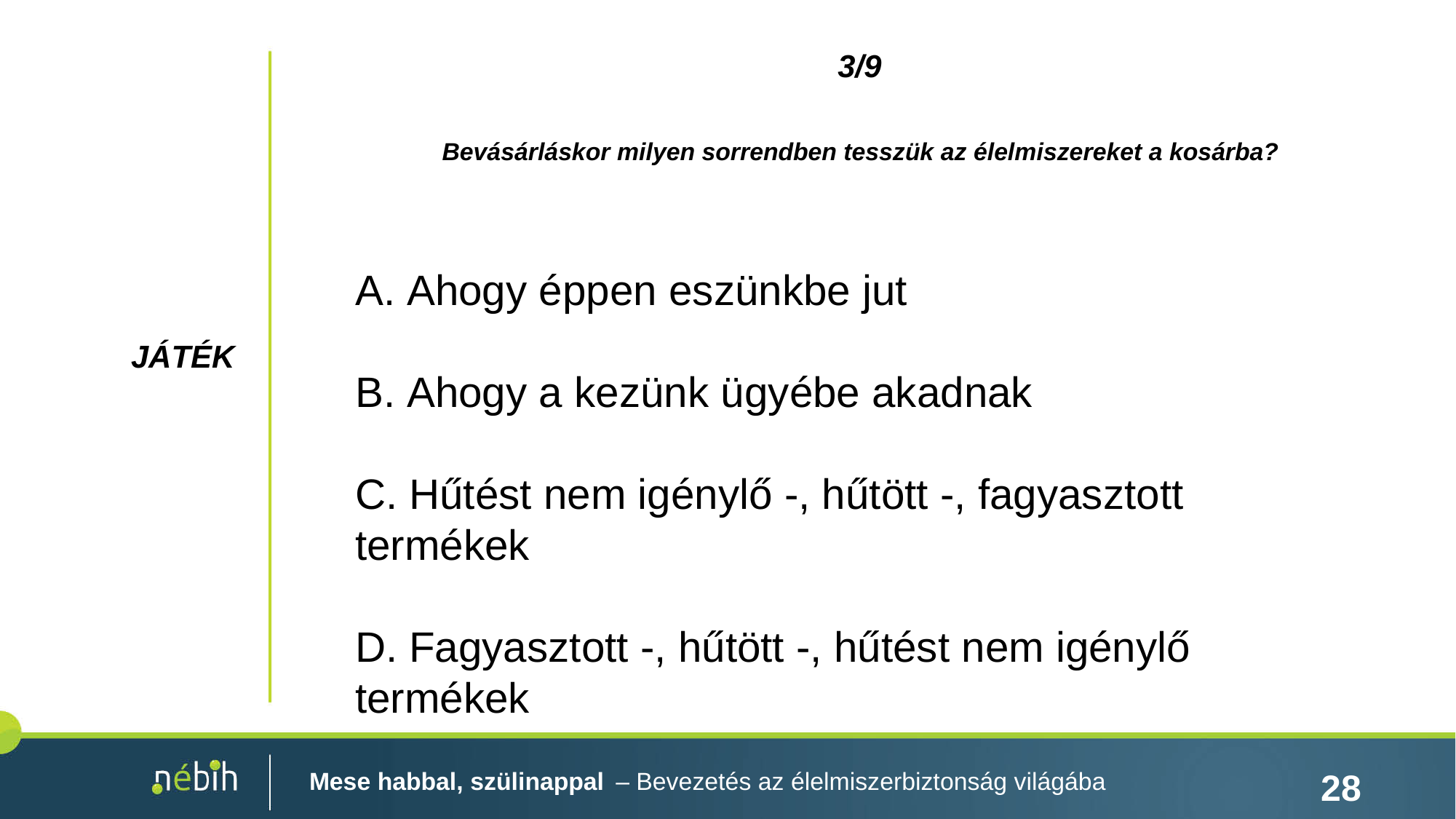

3/9
Bevásárláskor milyen sorrendben tesszük az élelmiszereket a kosárba?
 Ahogy éppen eszünkbe jut
 Ahogy a kezünk ügyébe akadnak
 Hűtést nem igénylő -, hűtött -, fagyasztott termékek
 Fagyasztott -, hűtött -, hűtést nem igénylő termékek
JÁTÉK
Mese habbal, szülinappal – Bevezetés az élelmiszerbiztonság világába

28